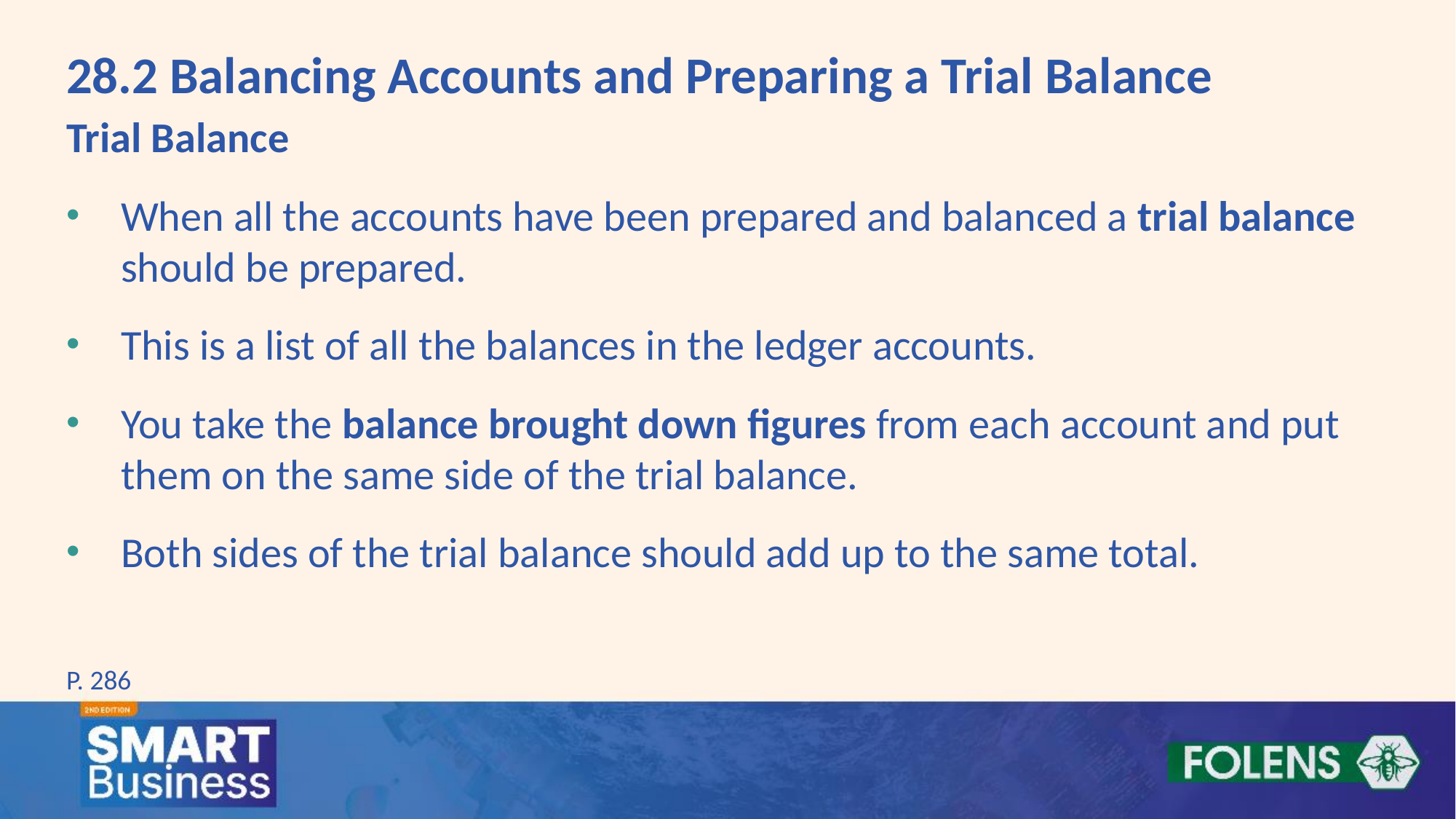

28.2 Balancing Accounts and Preparing a Trial Balance
Trial Balance
When all the accounts have been prepared and balanced a trial balance should be prepared.
This is a list of all the balances in the ledger accounts.
You take the balance brought down figures from each account and put them on the same side of the trial balance.
Both sides of the trial balance should add up to the same total.
P. 286